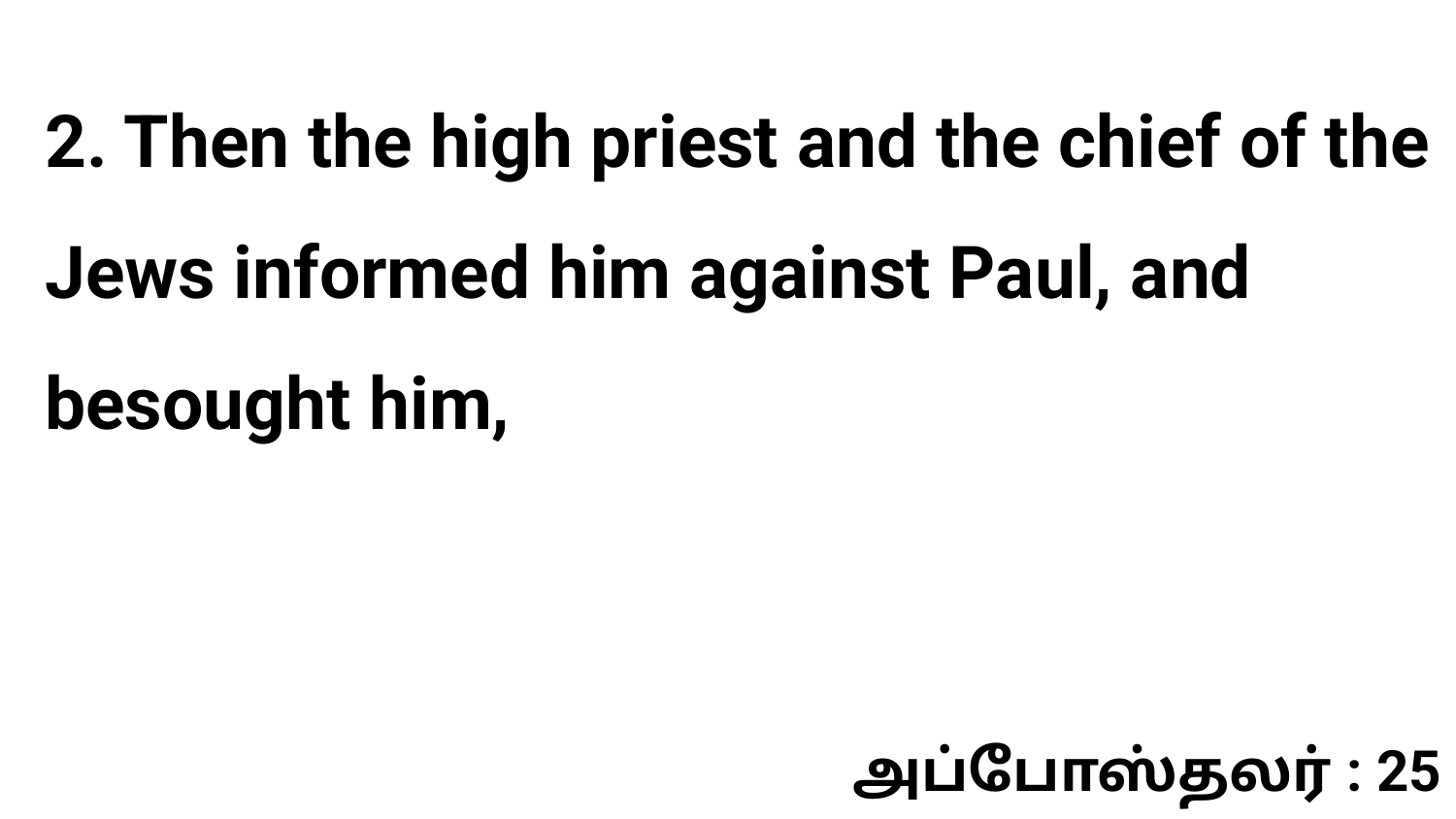

2. Then the high priest and the chief of the Jews informed him against Paul, and besought him,
அப்போஸ்தலர் : 25